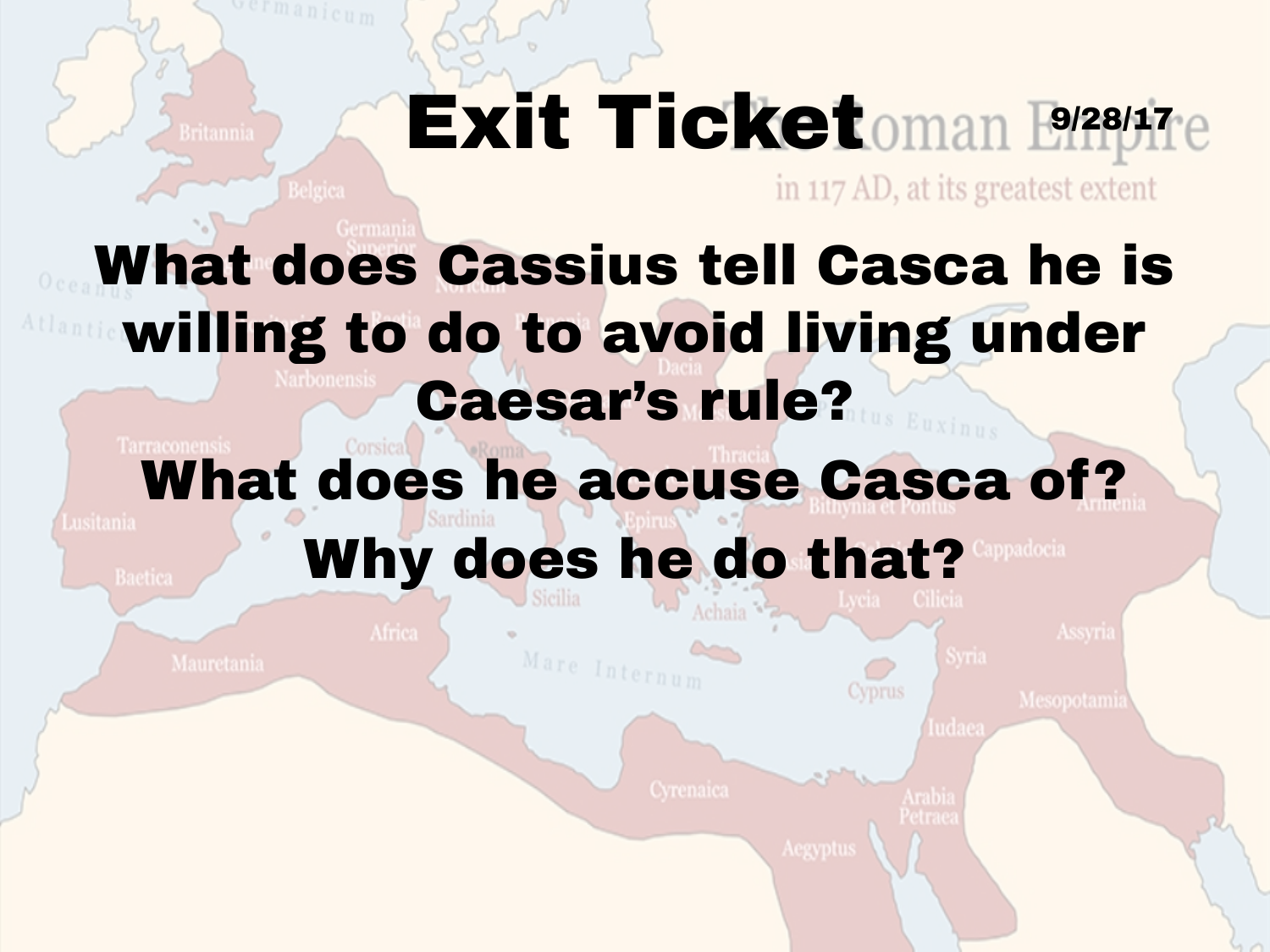

# Exit Ticket
9/28/17
What does Cassius tell Casca he is willing to do to avoid living under Caesar’s rule?
What does he accuse Casca of?
Why does he do that?